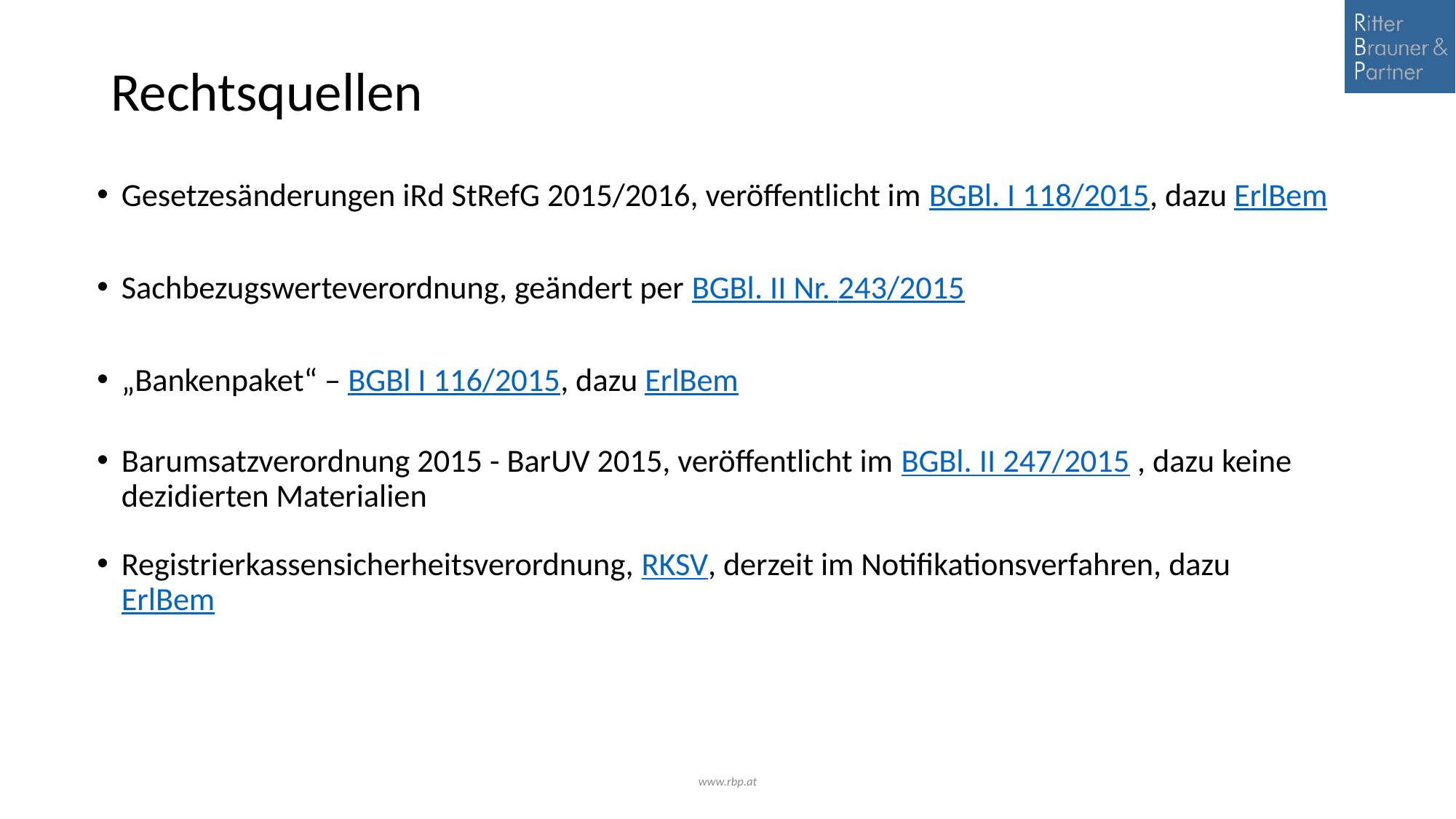

# Rechtsquellen
Gesetzesänderungen iRd StRefG 2015/2016, veröffentlicht im BGBl. I 118/2015, dazu ErlBem

Sachbezugswerteverordnung, geändert per BGBl. II Nr. 243/2015

„Bankenpaket“ – BGBl I 116/2015, dazu ErlBem
Barumsatzverordnung 2015 - BarUV 2015, veröffentlicht im BGBl. II 247/2015 , dazu keine dezidierten Materialien
Registrierkassensicherheitsverordnung, RKSV, derzeit im Notifikationsverfahren, dazu ErlBem

www.rbp.at